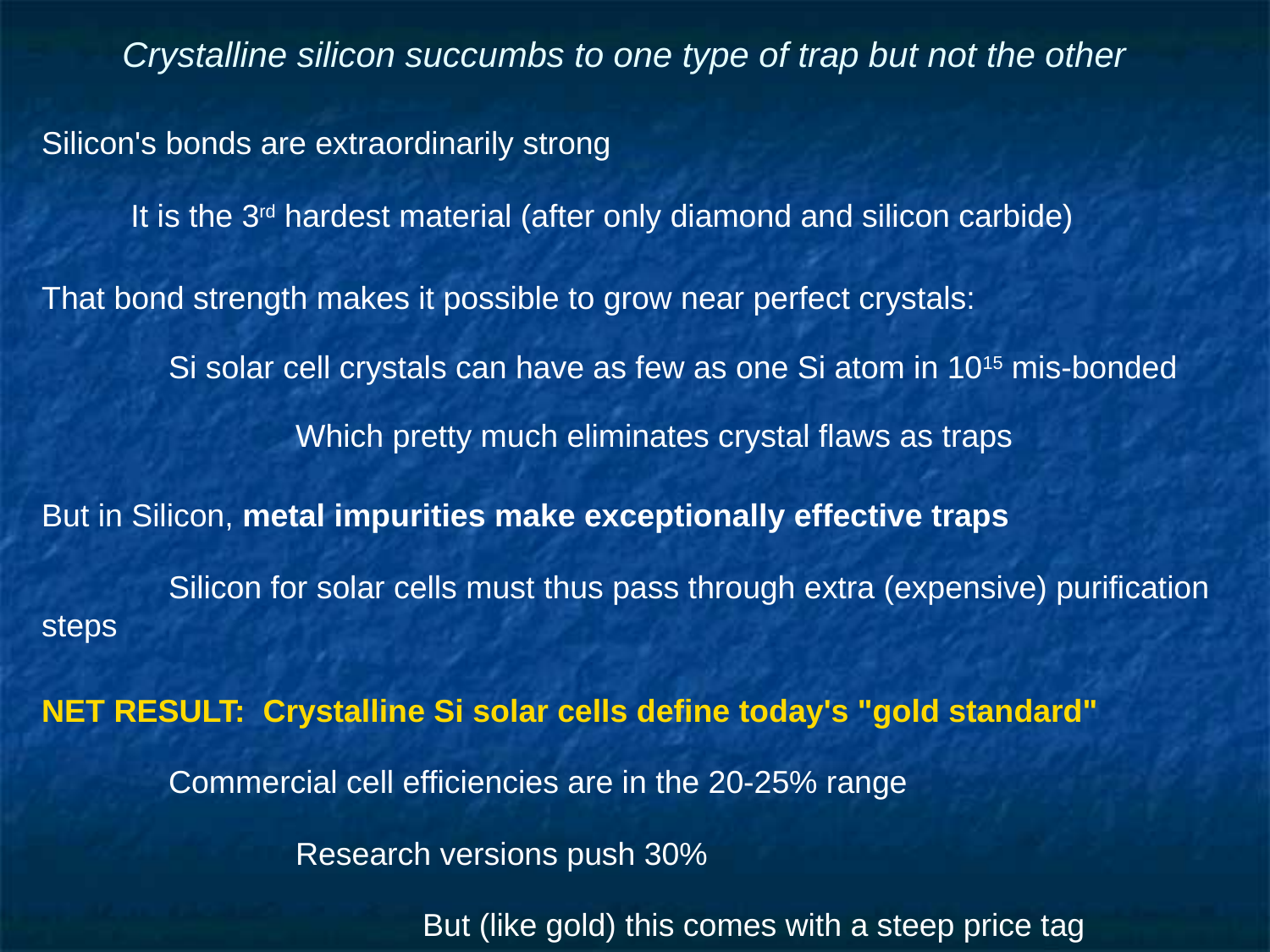

# Crystalline silicon succumbs to one type of trap but not the other
Silicon's bonds are extraordinarily strong

It is the 3rd hardest material (after only diamond and silicon carbide)

That bond strength makes it possible to grow near perfect crystals:

	Si solar cell crystals can have as few as one Si atom in 1015 mis-bonded

		Which pretty much eliminates crystal flaws as traps

But in Silicon, metal impurities make exceptionally effective traps

	Silicon for solar cells must thus pass through extra (expensive) purification steps

NET RESULT:  Crystalline Si solar cells define today's "gold standard"

	Commercial cell efficiencies are in the 20-25% range

		Research versions push 30%

			But (like gold) this comes with a steep price tag